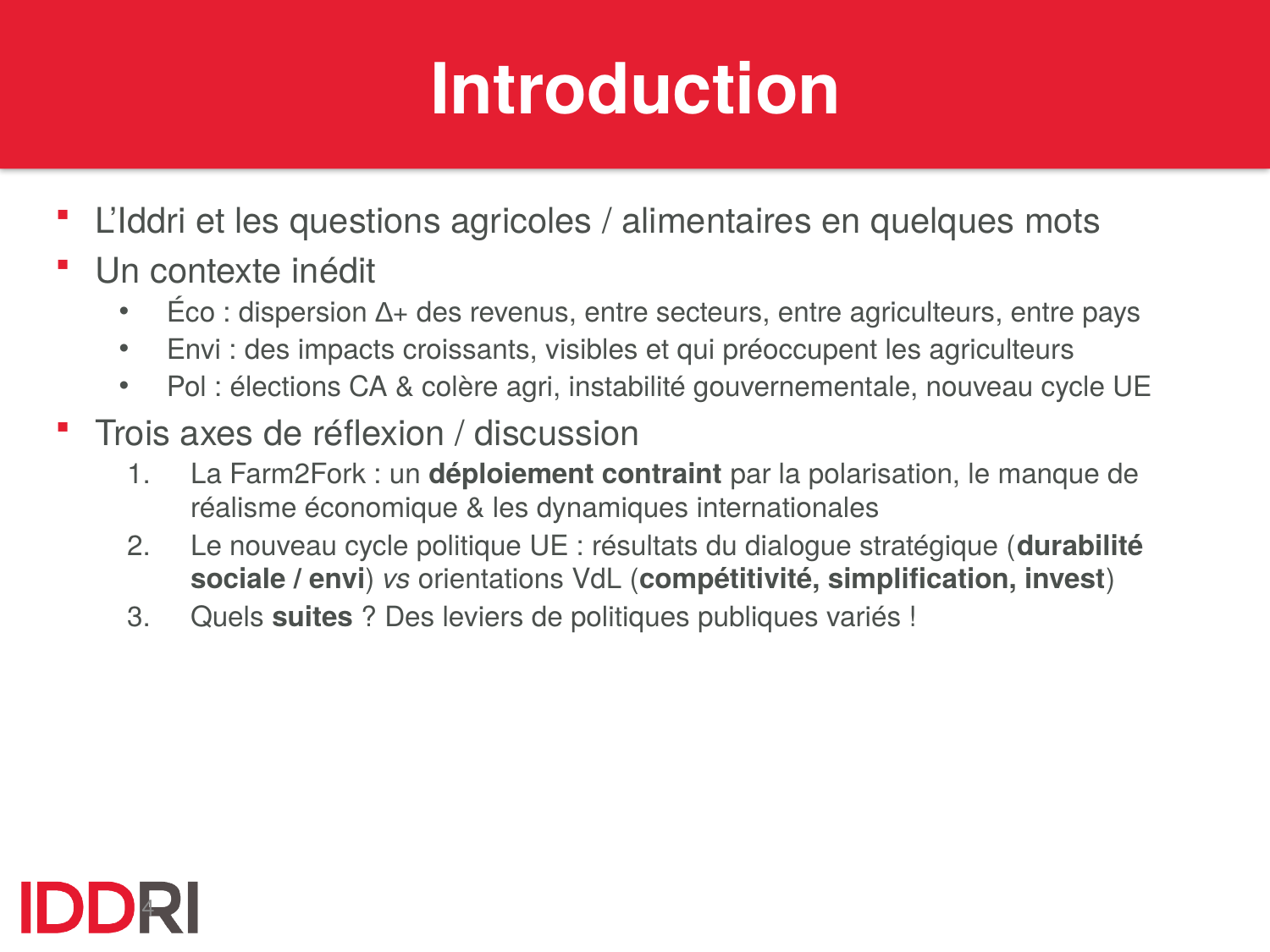

# Introduction
L’Iddri et les questions agricoles / alimentaires en quelques mots
Un contexte inédit
Éco : dispersion ∆+ des revenus, entre secteurs, entre agriculteurs, entre pays
Envi : des impacts croissants, visibles et qui préoccupent les agriculteurs
Pol : élections CA & colère agri, instabilité gouvernementale, nouveau cycle UE
Trois axes de réflexion / discussion
La Farm2Fork : un déploiement contraint par la polarisation, le manque de réalisme économique & les dynamiques internationales
Le nouveau cycle politique UE : résultats du dialogue stratégique (durabilité sociale / envi) vs orientations VdL (compétitivité, simplification, invest)
Quels suites ? Des leviers de politiques publiques variés !

4